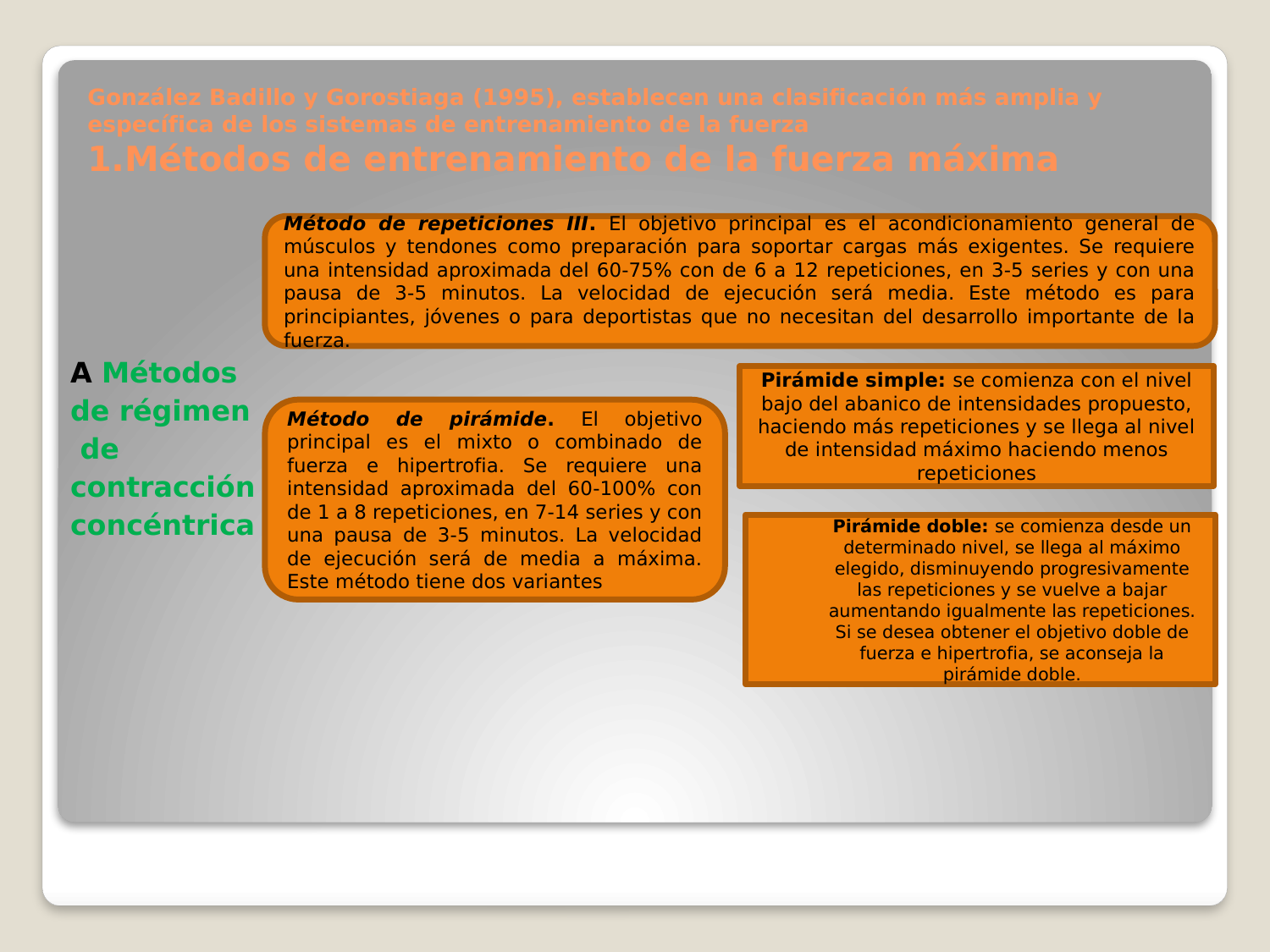

# González Badillo y Gorostiaga (1995), establecen una clasificación más amplia y específica de los sistemas de entrenamiento de la fuerza  1.Métodos de entrenamiento de la fuerza máxima

A Métodos
de régimen
 de
contracción
concéntrica

Método de repeticiones III. El objetivo principal es el acondicionamiento general de músculos y tendones como preparación para soportar cargas más exigentes. Se requiere una intensidad aproximada del 60-75% con de 6 a 12 repeticiones, en 3-5 series y con una pausa de 3-5 minutos. La velocidad de ejecución será media. Este método es para principiantes, jóvenes o para deportistas que no necesitan del desarrollo importante de la fuerza.
Pirámide simple: se comienza con el nivel bajo del abanico de intensidades propuesto, haciendo más repeticiones y se llega al nivel de intensidad máximo haciendo menos repeticiones
Método de pirámide. El objetivo principal es el mixto o combinado de fuerza e hipertrofia. Se requiere una intensidad aproximada del 60-100% con de 1 a 8 repeticiones, en 7-14 series y con una pausa de 3-5 minutos. La velocidad de ejecución será de media a máxima. Este método tiene dos variantes
Pirámide doble: se comienza desde un determinado nivel, se llega al máximo elegido, disminuyendo progresivamente las repeticiones y se vuelve a bajar aumentando igualmente las repeticiones. Si se desea obtener el objetivo doble de fuerza e hipertrofia, se aconseja la pirámide doble.